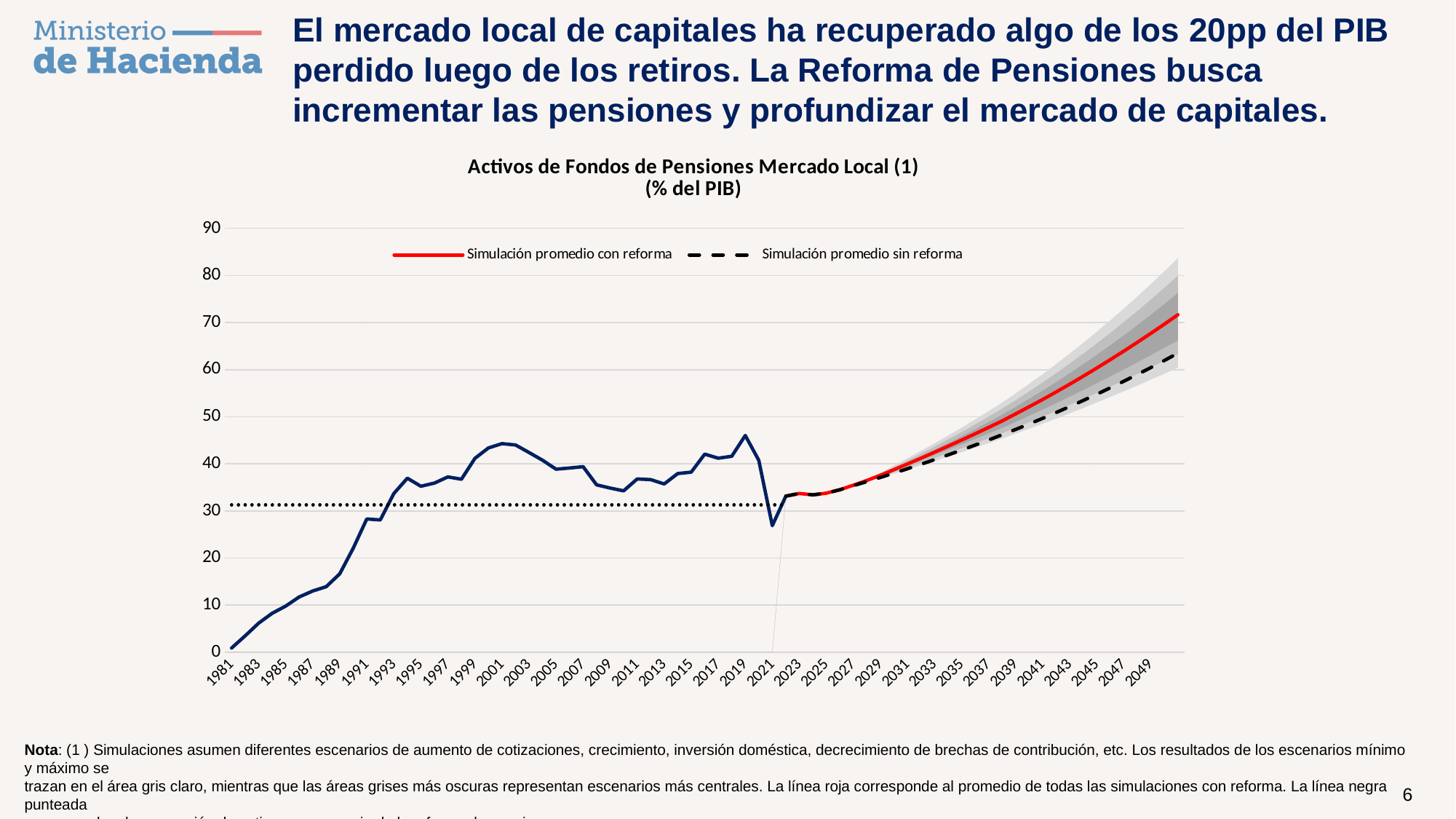

El mercado local de capitales ha recuperado algo de los 20pp del PIB perdido luego de los retiros. La Reforma de Pensiones busca incrementar las pensiones y profundizar el mercado de capitales.

[unsupported chart]

Nota: (1 ) Simulaciones asumen diferentes escenarios de aumento de cotizaciones, crecimiento, inversión doméstica, decrecimiento de brechas de contribución, etc. Los resultados de los escenarios mínimo y máximo se
trazan en el área gris claro, mientras que las áreas grises más oscuras representan escenarios más centrales. La línea roja corresponde al promedio de todas las simulaciones con reforma. La línea negra punteada
corresponde a la proyección de activos en ausencia de la reforma de pensiones.
Fuente: OCDE, Superintendencia de Pensiones , Dirección de Presupuestos y Ministerio de Hacienda.